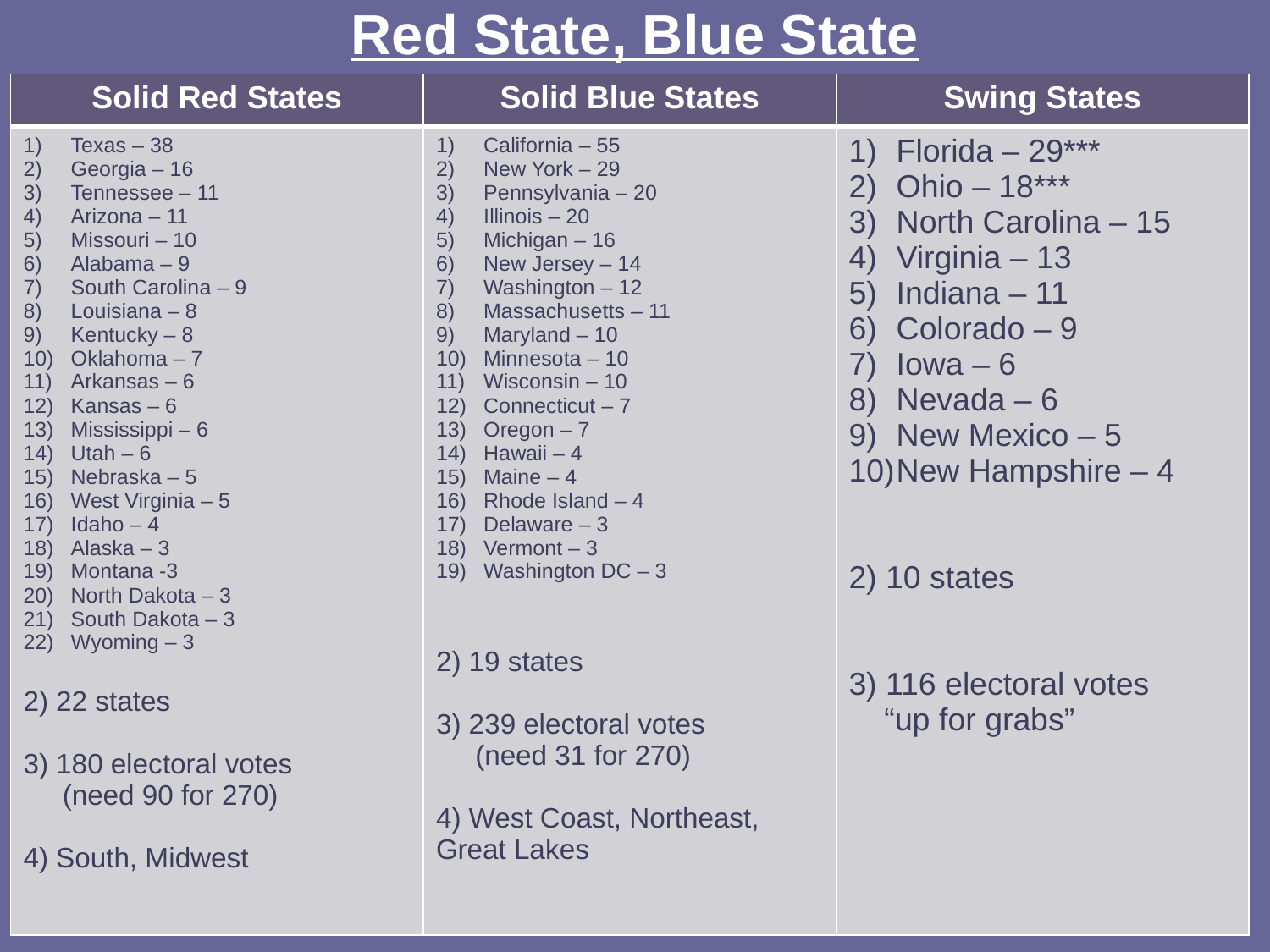

# Red State, Blue State
| Solid Red States | Solid Blue States | Swing States |
| --- | --- | --- |
| Texas – 38 Georgia – 16 Tennessee – 11 Arizona – 11 Missouri – 10 Alabama – 9 South Carolina – 9 Louisiana – 8 Kentucky – 8 Oklahoma – 7 Arkansas – 6 Kansas – 6 Mississippi – 6 Utah – 6 Nebraska – 5 West Virginia – 5 Idaho – 4 Alaska – 3 Montana -3 North Dakota – 3 South Dakota – 3 Wyoming – 3 2) 22 states 3) 180 electoral votes (need 90 for 270) 4) South, Midwest | California – 55 New York – 29 Pennsylvania – 20 Illinois – 20 Michigan – 16 New Jersey – 14 Washington – 12 Massachusetts – 11 Maryland – 10 Minnesota – 10 Wisconsin – 10 Connecticut – 7 Oregon – 7 Hawaii – 4 Maine – 4 Rhode Island – 4 Delaware – 3 Vermont – 3 Washington DC – 3 2) 19 states 3) 239 electoral votes (need 31 for 270) 4) West Coast, Northeast, Great Lakes | Florida – 29\*\*\* Ohio – 18\*\*\* North Carolina – 15 Virginia – 13 Indiana – 11 Colorado – 9 Iowa – 6 Nevada – 6 New Mexico – 5 New Hampshire – 4 2) 10 states 3) 116 electoral votes “up for grabs” |